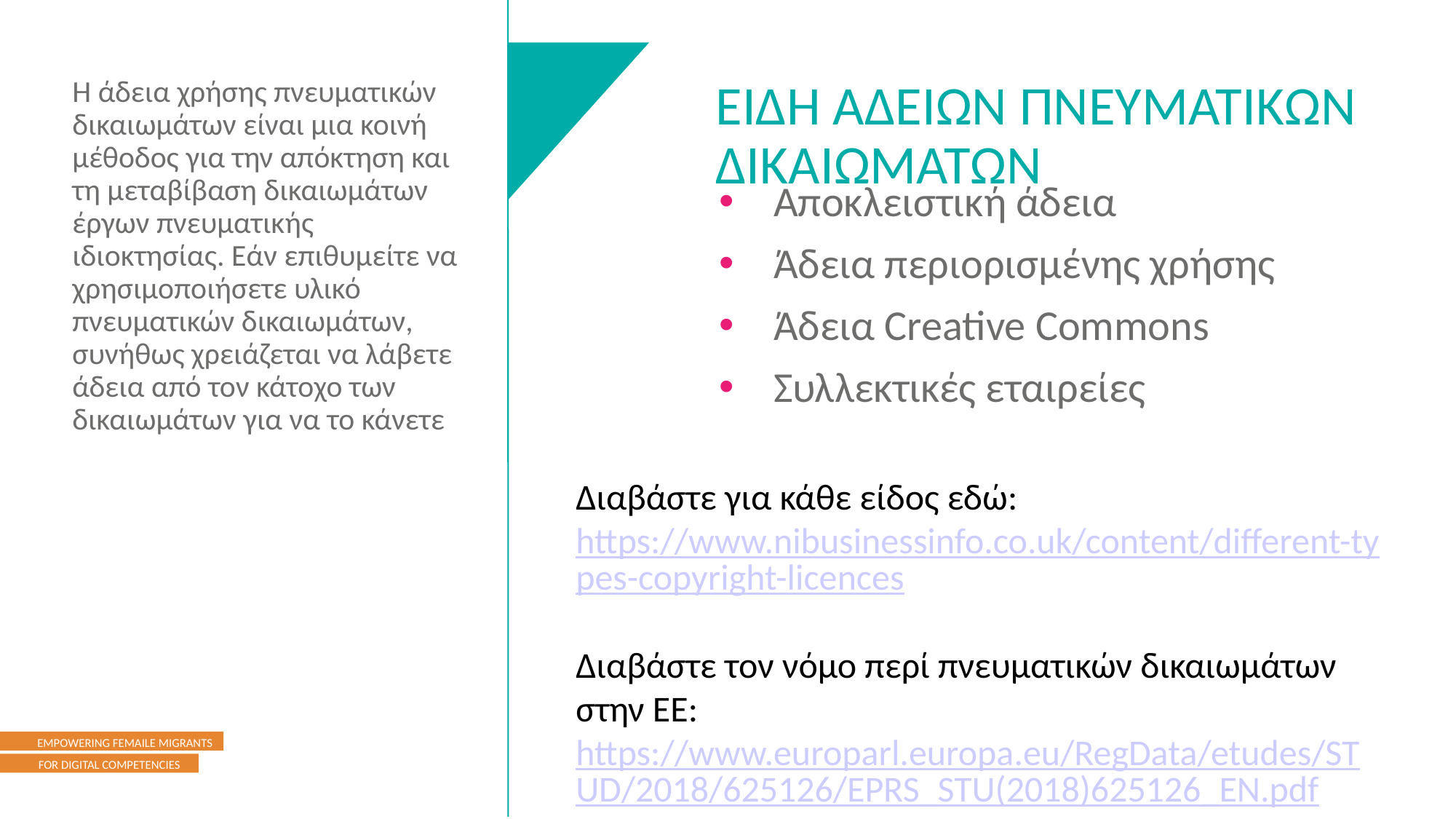

Η άδεια χρήσης πνευματικών δικαιωμάτων είναι μια κοινή μέθοδος για την απόκτηση και τη μεταβίβαση δικαιωμάτων έργων πνευματικής ιδιοκτησίας. Εάν επιθυμείτε να χρησιμοποιήσετε υλικό πνευματικών δικαιωμάτων, συνήθως χρειάζεται να λάβετε άδεια από τον κάτοχο των δικαιωμάτων για να το κάνετε
ΕΙΔΗ ΑΔΕΙΩΝ ΠΝΕΥΜΑΤΙΚΩΝ ΔΙΚΑΙΩΜΑΤΩΝ
Αποκλειστική άδεια
Άδεια περιορισμένης χρήσης
Άδεια Creative Commons
Συλλεκτικές εταιρείες

Διαβάστε για κάθε είδος εδώ: https://www.nibusinessinfo.co.uk/content/different-types-copyright-licences
Διαβάστε τον νόμο περί πνευματικών δικαιωμάτων στην ΕΕ: https://www.europarl.europa.eu/RegData/etudes/STUD/2018/625126/EPRS_STU(2018)625126_EN.pdf